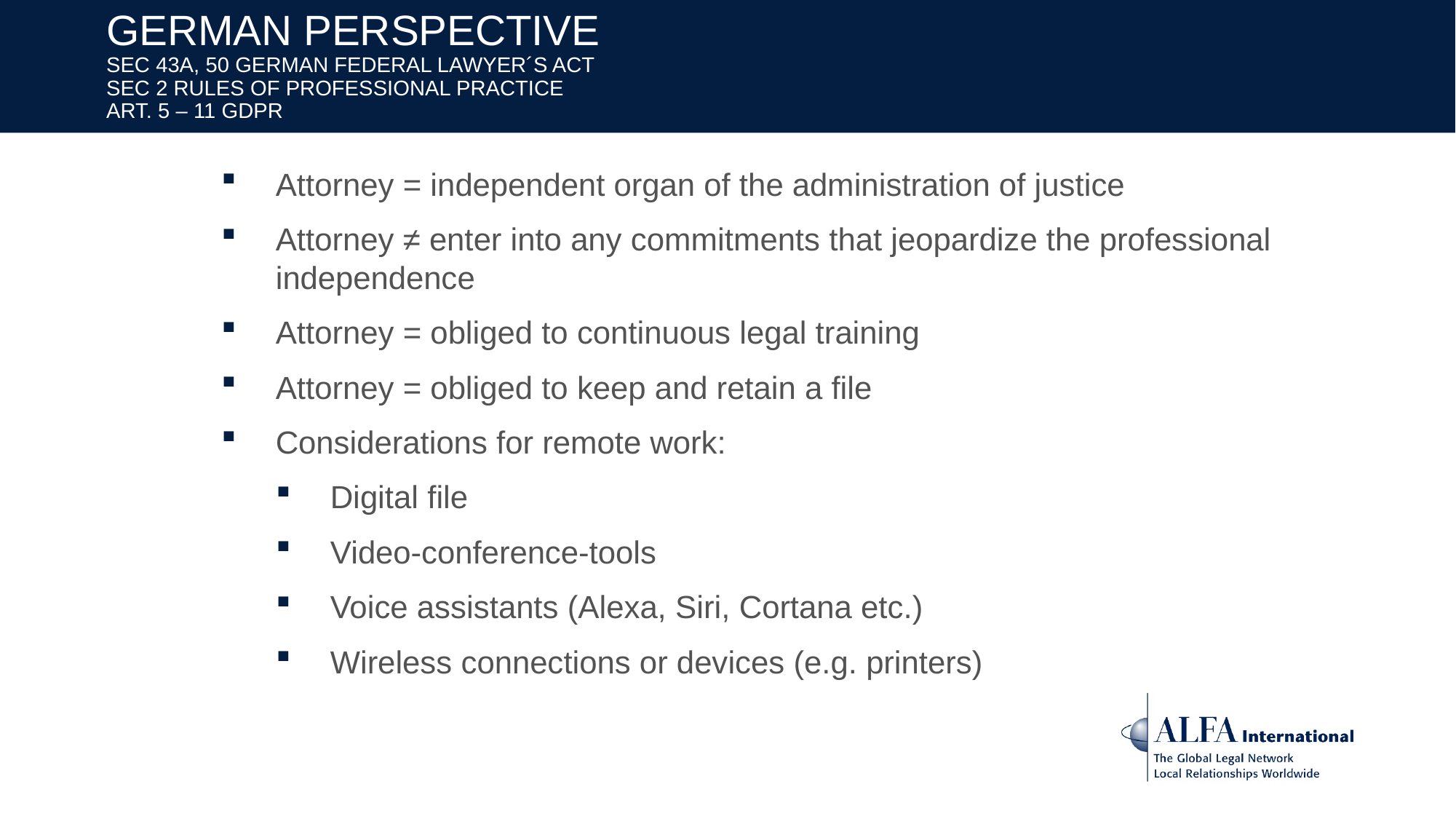

# German perspective SEC 43a, 50 German Federal Lawyer´s Act SEC 2 Rules of Professional Practice Art. 5 – 11 GDPR
Attorney = independent organ of the administration of justice
Attorney ≠ enter into any commitments that jeopardize the professional independence
Attorney = obliged to continuous legal training
Attorney = obliged to keep and retain a file
Considerations for remote work:
Digital file
Video-conference-tools
Voice assistants (Alexa, Siri, Cortana etc.)
Wireless connections or devices (e.g. printers)